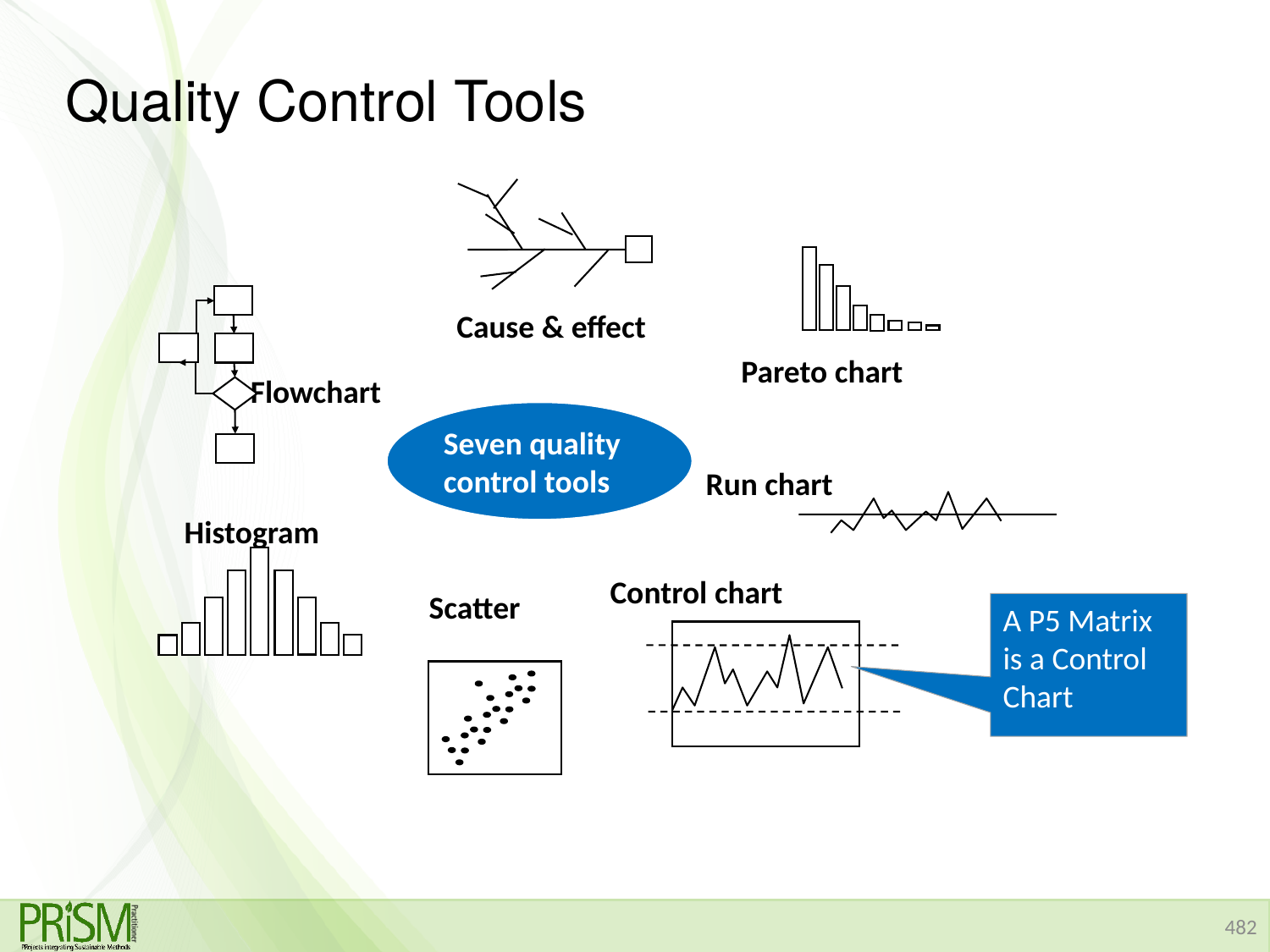

Quality Control Tools

Cause & effect
Pareto chart
Flowchart
Seven quality control tools
Run chart

Histogram

Control chart
Scatter

A P5 Matrix is a Control Chart
482